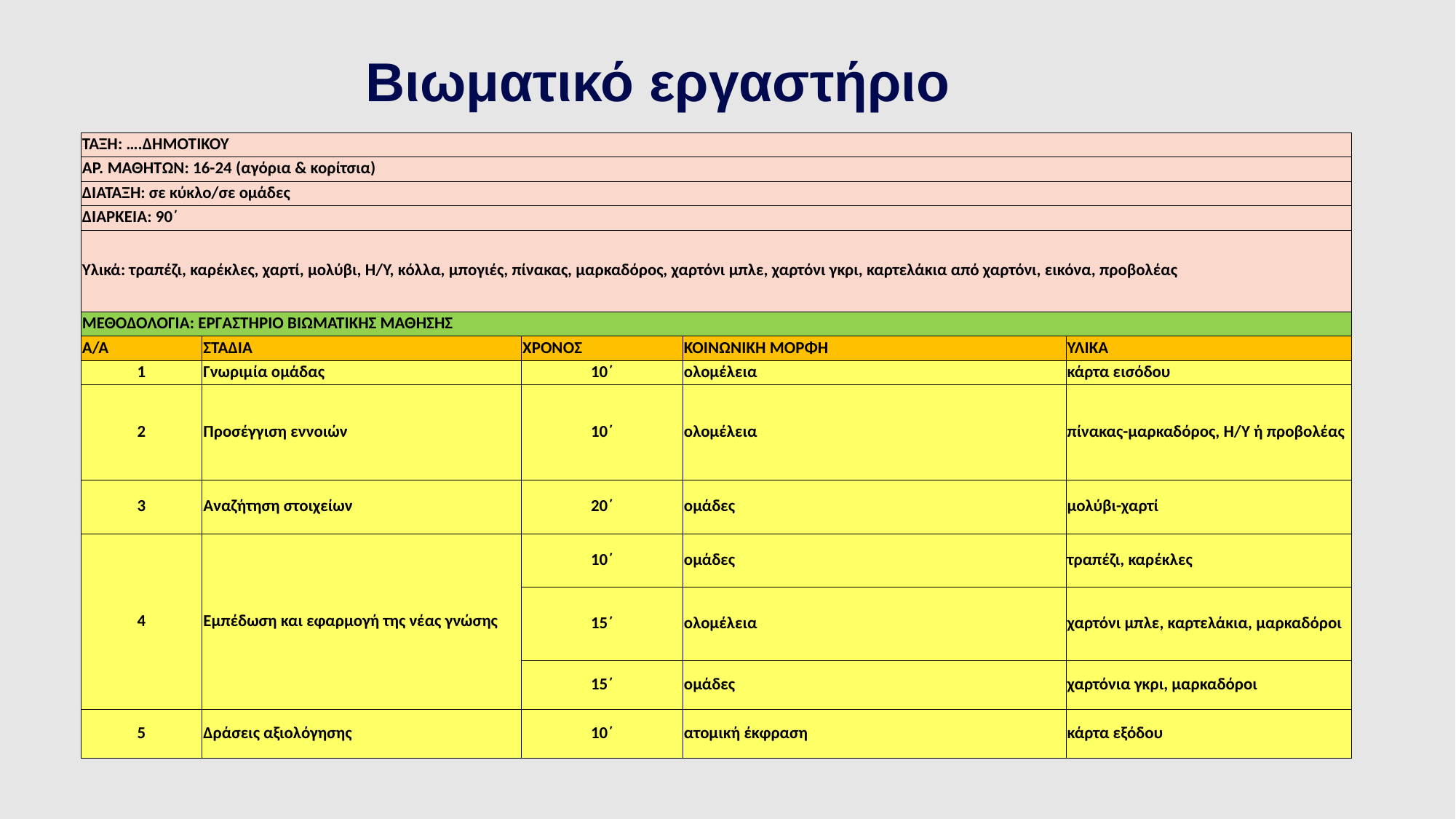

Βιωματικό εργαστήριο
| ΤΑΞΗ: ….ΔΗΜΟΤΙΚΟΥ |  |  |  |  |
| --- | --- | --- | --- | --- |
| ΑΡ. ΜΑΘΗΤΩΝ: 16-24 (αγόρια & κορίτσια) |  |  |  |  |
| ΔΙΑΤΑΞΗ: σε κύκλο/σε ομάδες |  |  |  |  |
| ΔΙΑΡΚΕΙΑ: 90΄ |  |  |  |  |
| Υλικά: τραπέζι, καρέκλες, χαρτί, μολύβι, Η/Υ, κόλλα, μπογιές, πίνακας, μαρκαδόρος, χαρτόνι μπλε, χαρτόνι γκρι, καρτελάκια από χαρτόνι, εικόνα, προβολέας |  |  |  |  |
| ΜΕΘΟΔΟΛΟΓΙA: ΕΡΓΑΣΤΗΡΙΟ ΒΙΩΜΑΤΙΚΗΣ ΜΑΘΗΣΗΣ |  |  |  |  |
| Α/Α | ΣΤΑΔΙΑ | ΧΡΟΝΟΣ | ΚΟΙΝΩΝΙΚΗ ΜΟΡΦΗ | ΥΛΙΚΑ |
| 1 | Γνωριμία ομάδας | 10΄ | ολομέλεια | κάρτα εισόδου |
| 2 | Προσέγγιση εννοιών | 10΄ | ολομέλεια | πίνακας-μαρκαδόρος, Η/Υ ή προβολέας |
| 3 | Αναζήτηση στοιχείων | 20΄ | ομάδες | μολύβι-χαρτί |
| 4 | Εμπέδωση και εφαρμογή της νέας γνώσης | 10΄ | ομάδες | τραπέζι, καρέκλες |
|  |  | 15΄ | ολομέλεια | χαρτόνι μπλε, καρτελάκια, μαρκαδόροι |
|  |  | 15΄ | ομάδες | χαρτόνια γκρι, μαρκαδόροι |
| 5 | Δράσεις αξιολόγησης | 10΄ | ατομική έκφραση | κάρτα εξόδου |